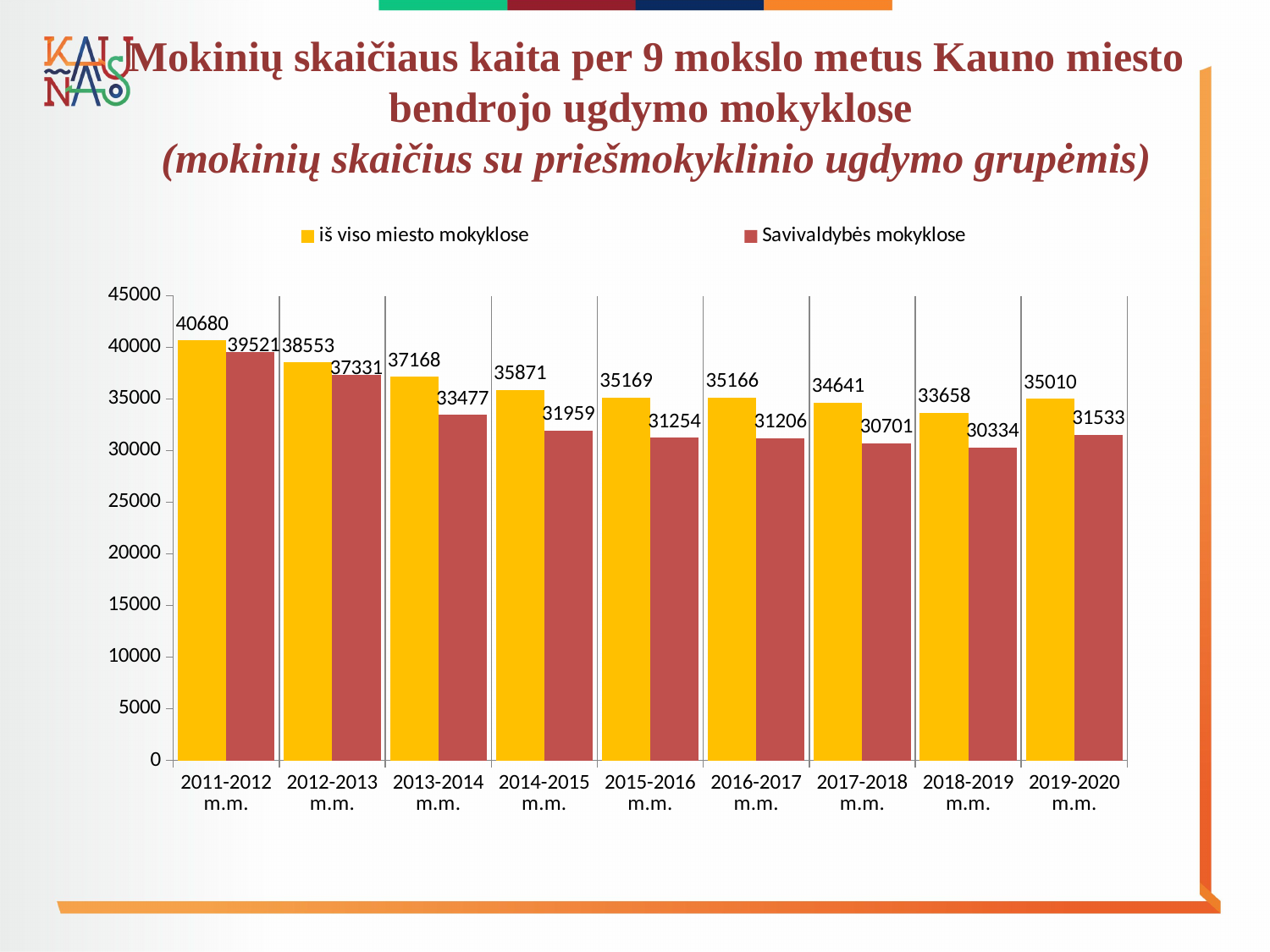

# Mokinių skaičiaus kaita per 9 mokslo metus Kauno miesto bendrojo ugdymo mokyklose (mokinių skaičius su priešmokyklinio ugdymo grupėmis)

### Chart

| Category | iš viso miesto mokyklose | Savivaldybės mokyklose |
|---|---|---|
| 2011-2012 m.m. | 40680.0 | 39521.0 |
| 2012-2013 m.m. | 38553.0 | 37331.0 |
| 2013-2014 m.m. | 37168.0 | 33477.0 |
| 2014-2015 m.m. | 35871.0 | 31959.0 |
| 2015-2016 m.m. | 35169.0 | 31254.0 |
| 2016-2017 m.m. | 35166.0 | 31206.0 |
| 2017-2018 m.m. | 34641.0 | 30701.0 |
| 2018-2019 m.m. | 33658.0 | 30334.0 |
| 2019-2020 m.m. | 35010.0 | 31533.0 |